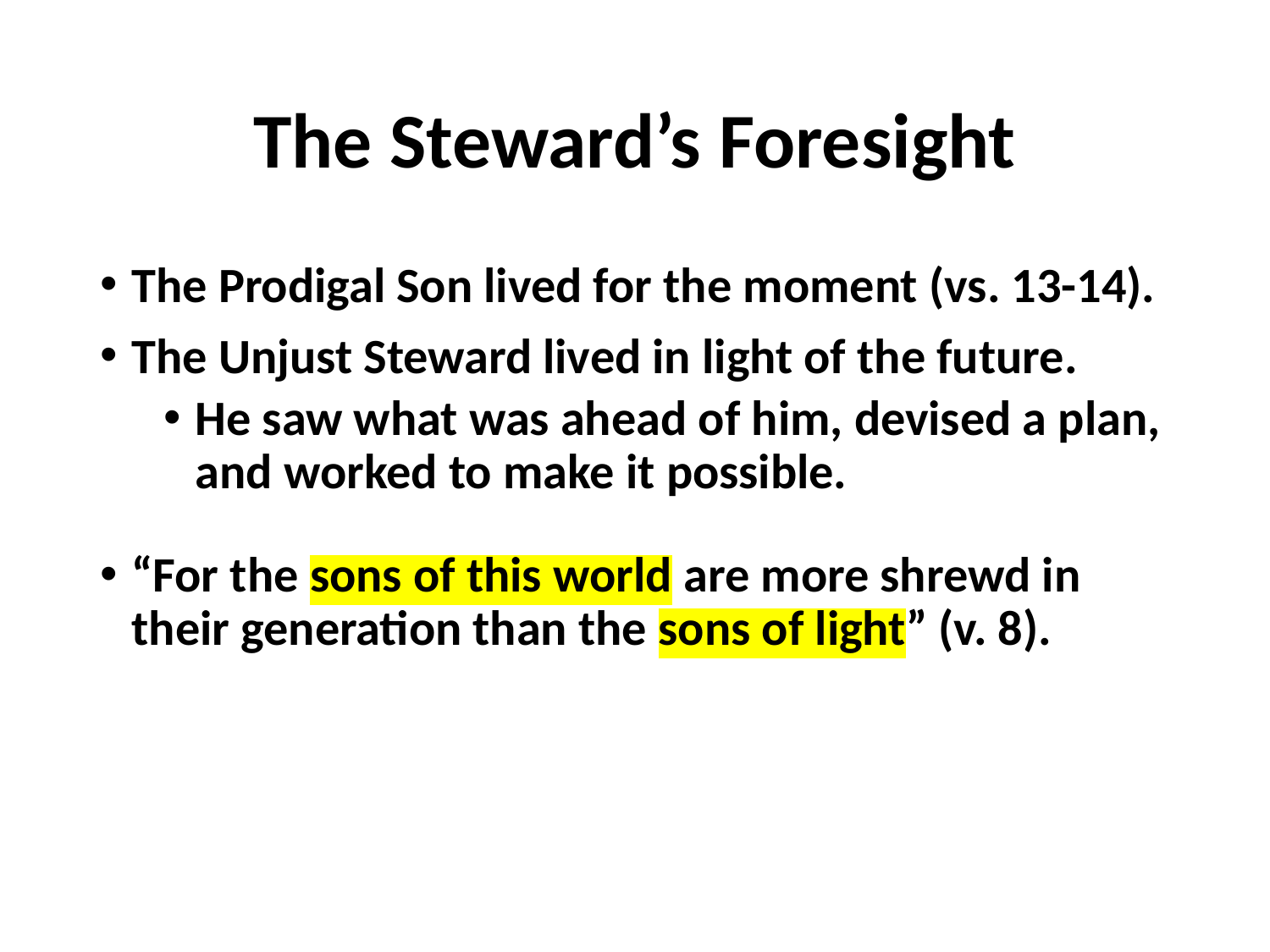

# The Steward’s Foresight
The Prodigal Son lived for the moment (vs. 13-14).
The Unjust Steward lived in light of the future.
He saw what was ahead of him, devised a plan, and worked to make it possible.

“For the sons of this world are more shrewd in their generation than the sons of light” (v. 8).